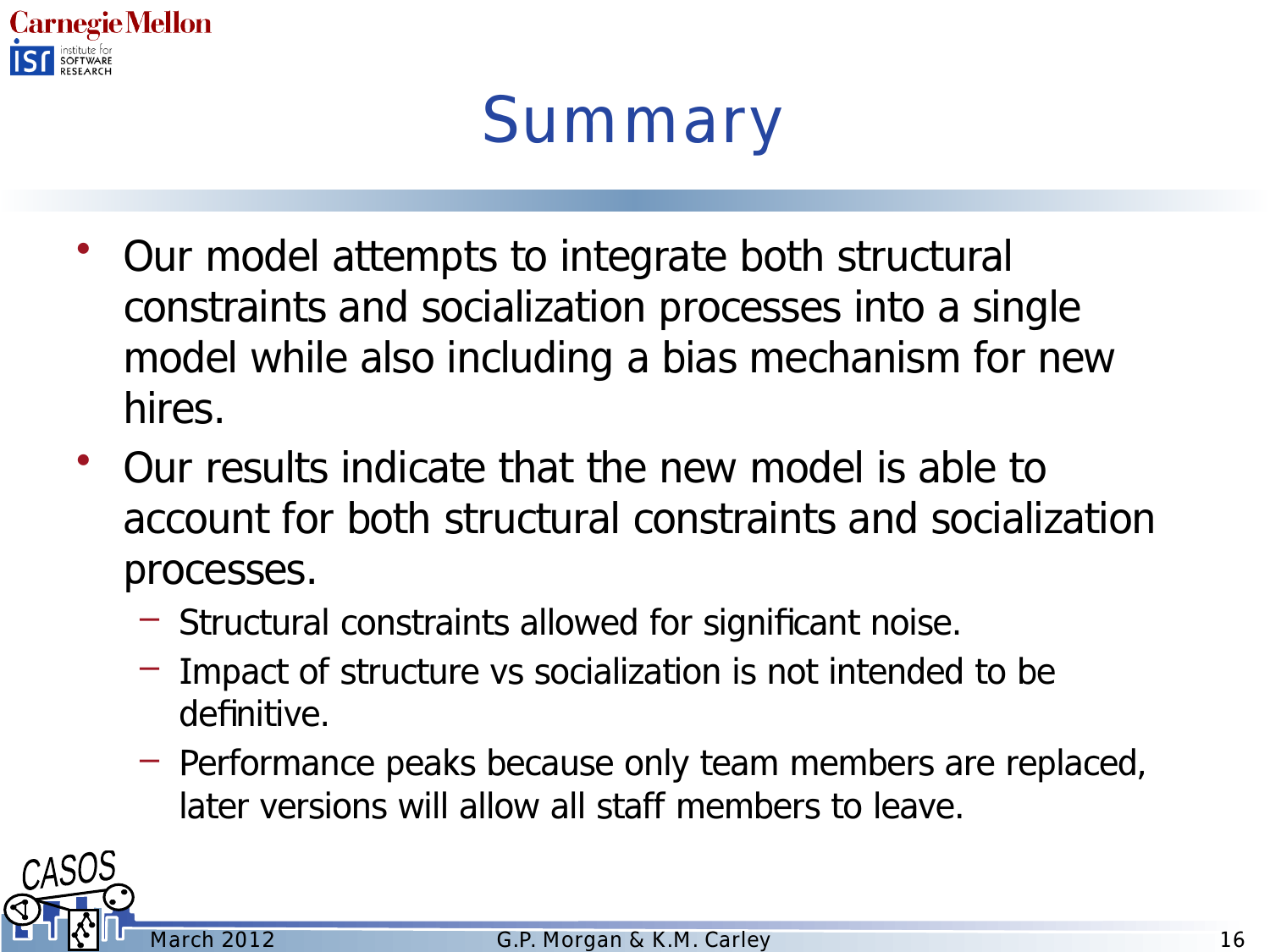

# Summary
Our model attempts to integrate both structural constraints and socialization processes into a single model while also including a bias mechanism for new hires.
Our results indicate that the new model is able to account for both structural constraints and socialization processes.
Structural constraints allowed for significant noise.
Impact of structure vs socialization is not intended to be definitive.
Performance peaks because only team members are replaced, later versions will allow all staff members to leave.

March 2012

G.P. Morgan & K.M. Carley

16